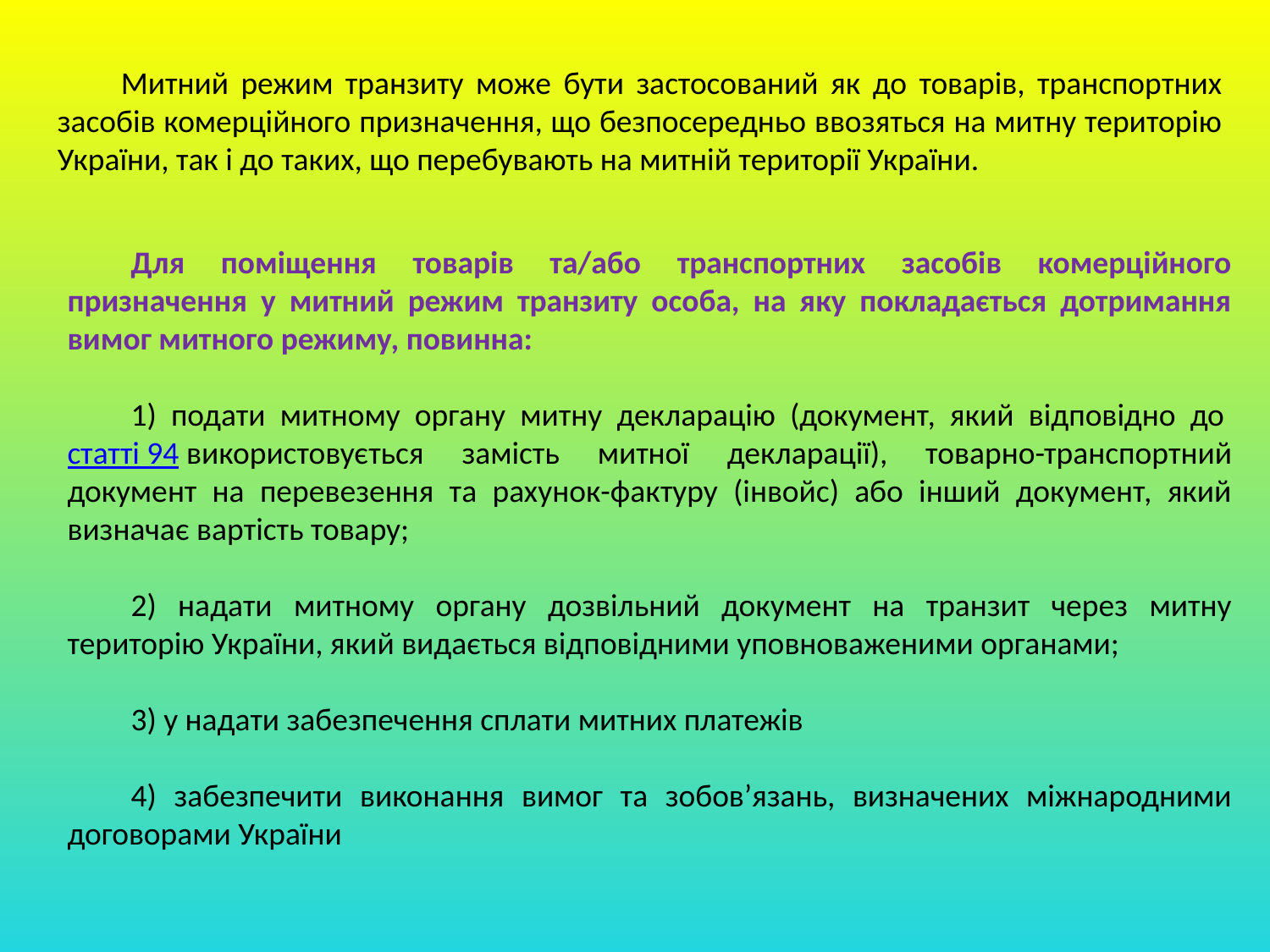

Митний режим транзиту може бути застосований як до товарів, транспортних засобів комерційного призначення, що безпосередньо ввозяться на митну територію України, так і до таких, що перебувають на митній території України.
Для поміщення товарів та/або транспортних засобів комерційного призначення у митний режим транзиту особа, на яку покладається дотримання вимог митного режиму, повинна:

1) подати митному органу митну декларацію (документ, який відповідно до статті 94 використовується замість митної декларації), товарно-транспортний документ на перевезення та рахунок-фактуру (інвойс) або інший документ, який визначає вартість товару;

2) надати митному органу дозвільний документ на транзит через митну територію України, який видається відповідними уповноваженими органами;

3) у надати забезпечення сплати митних платежів

4) забезпечити виконання вимог та зобов’язань, визначених міжнародними договорами України